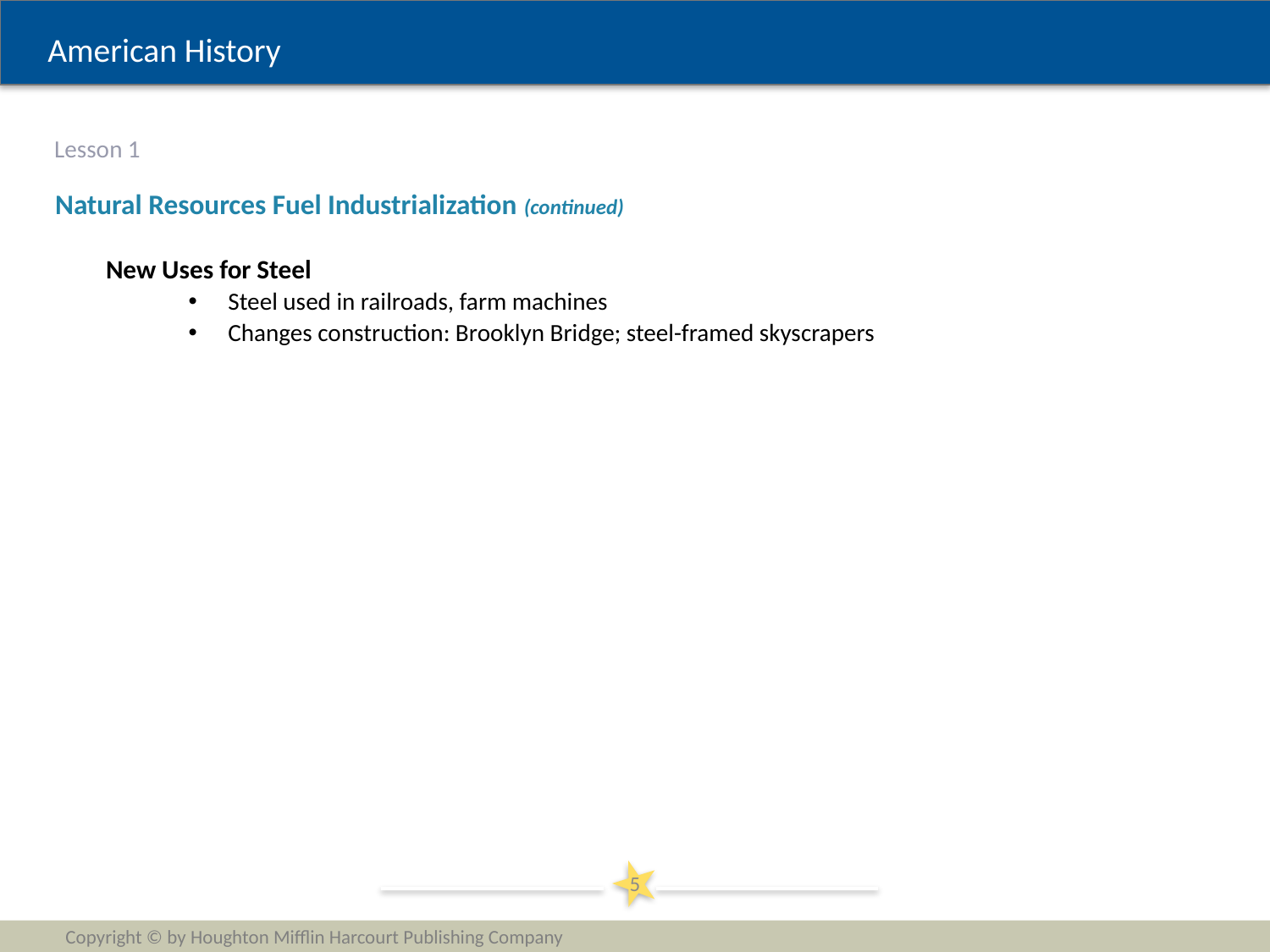

# Lesson 1
Natural Resources Fuel Industrialization (continued)
New Uses for Steel
Steel used in railroads, farm machines
Changes construction: Brooklyn Bridge; steel-framed skyscrapers

5
Copyright © by Houghton Mifflin Harcourt Publishing Company